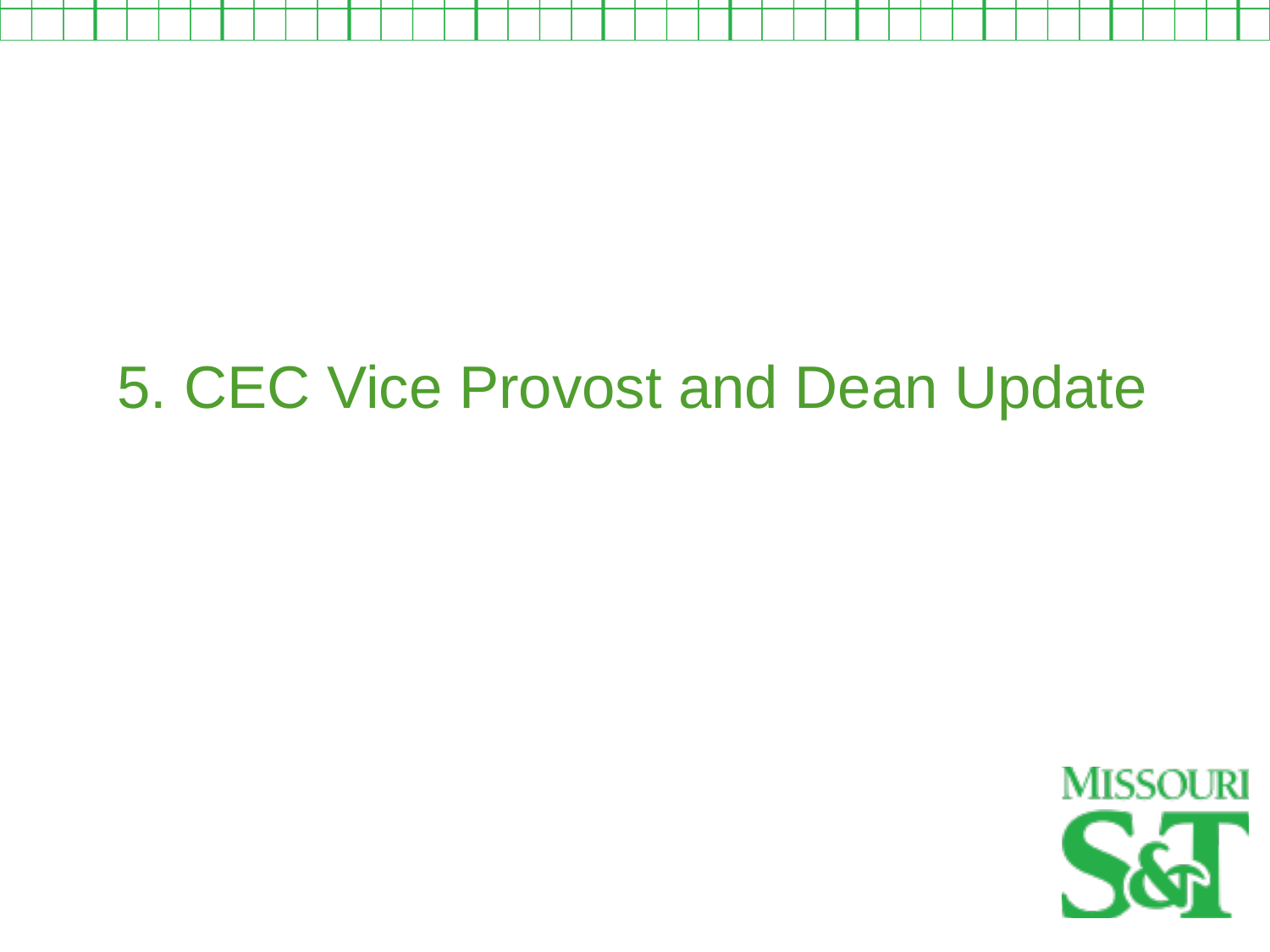

5. CEC Vice Provost and Dean Update